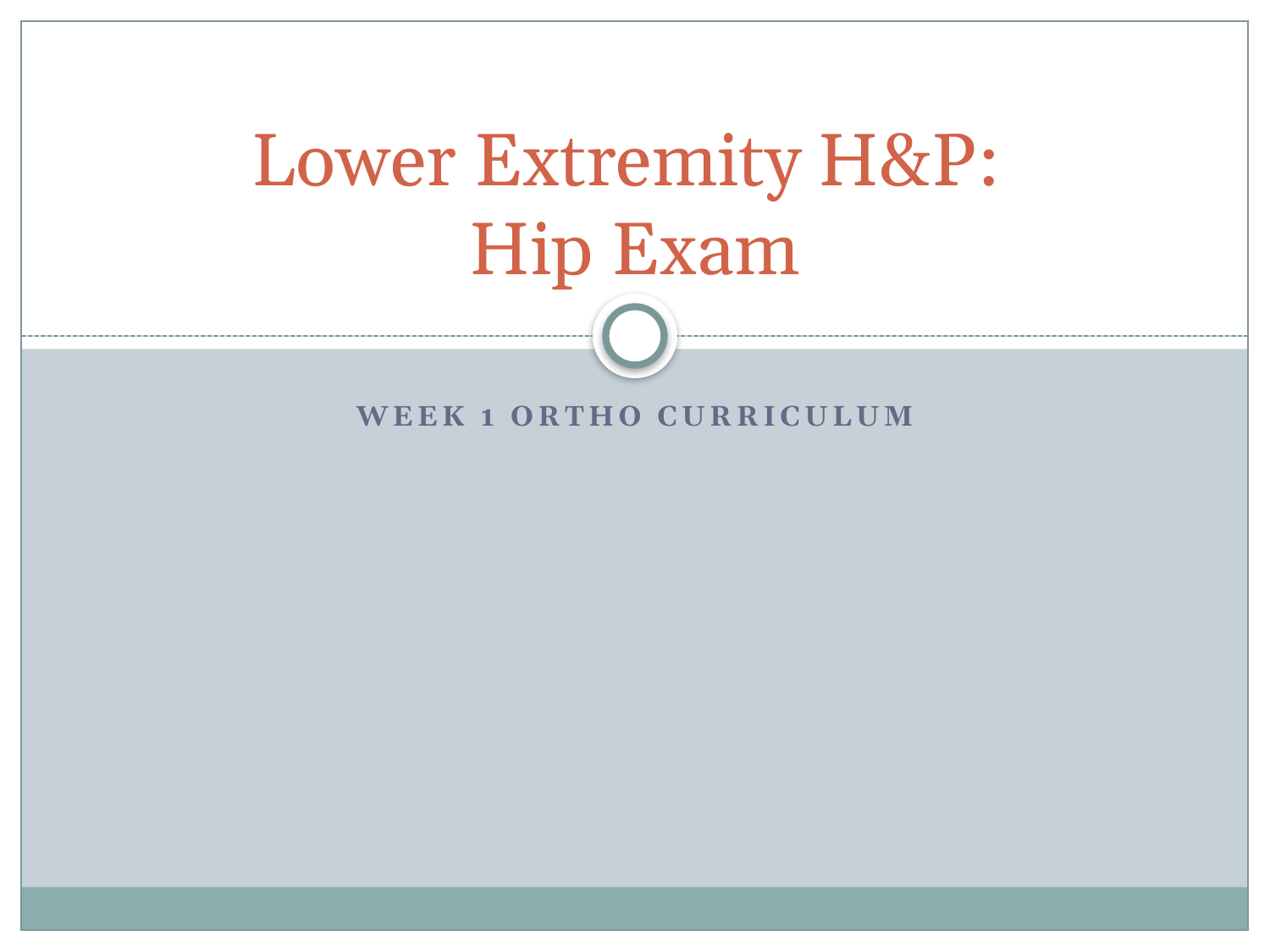

# Lower Extremity H&P: Hip Exam
WEEK 1 ORTHO CURRICULUM